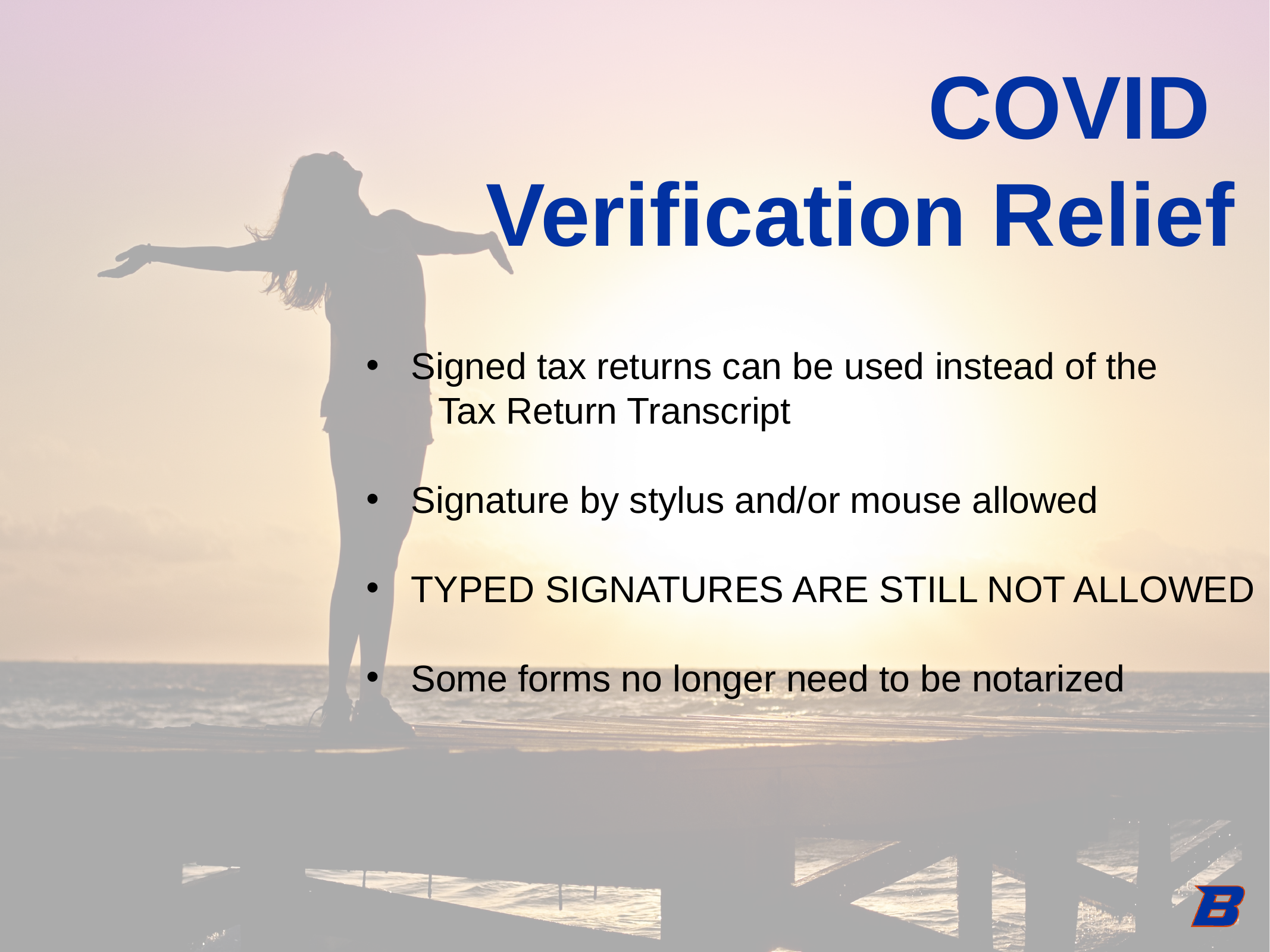

COVID
Verification Relief
Signed tax returns can be used instead of the
       Tax Return Transcript

Signature by stylus and/or mouse allowed

TYPED SIGNATURES ARE STILL NOT ALLOWED

Some forms no longer need to be notarized